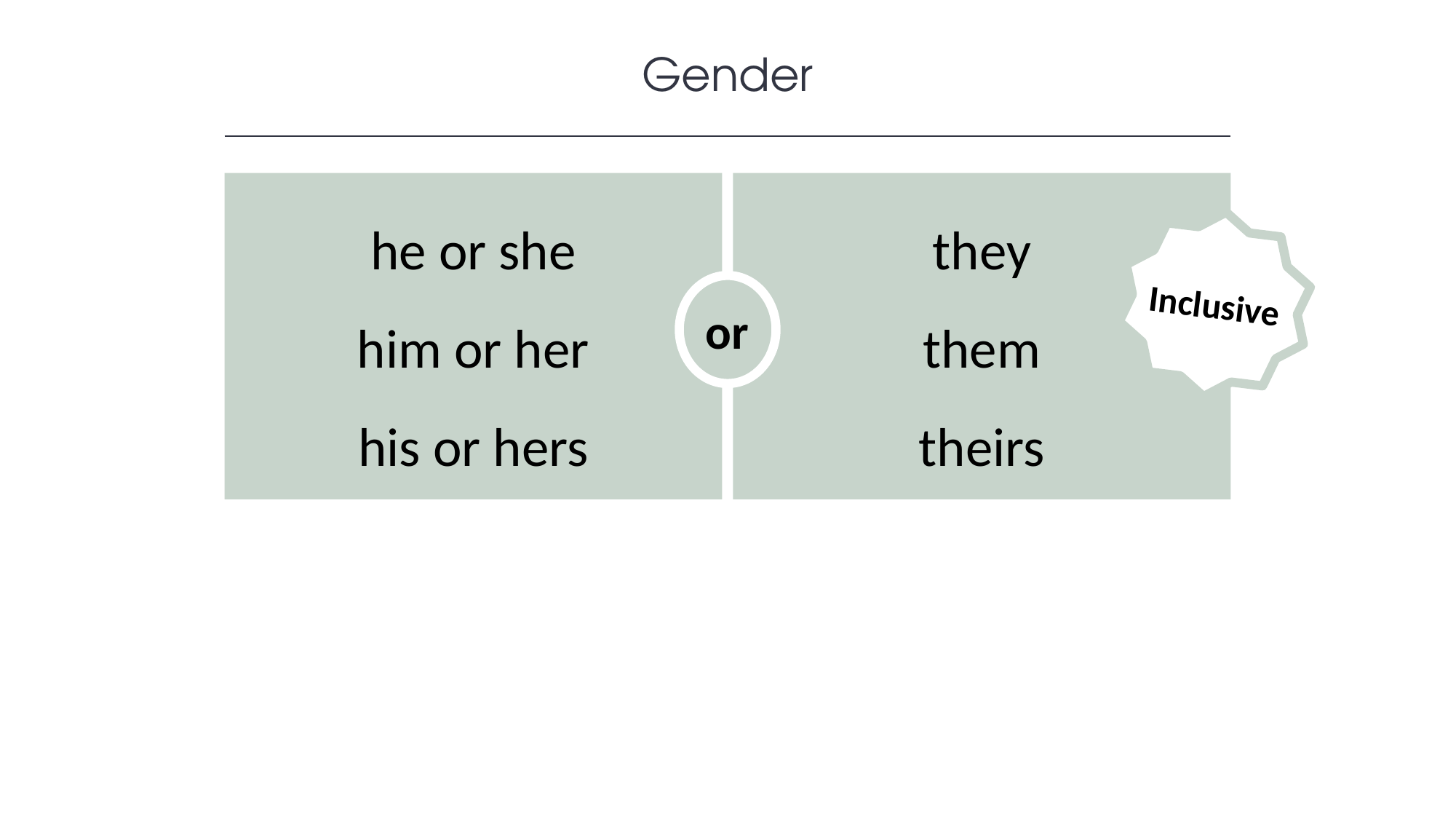

Gender

or
he or she
him or her
his or hers
they
them
theirs
Inclusive